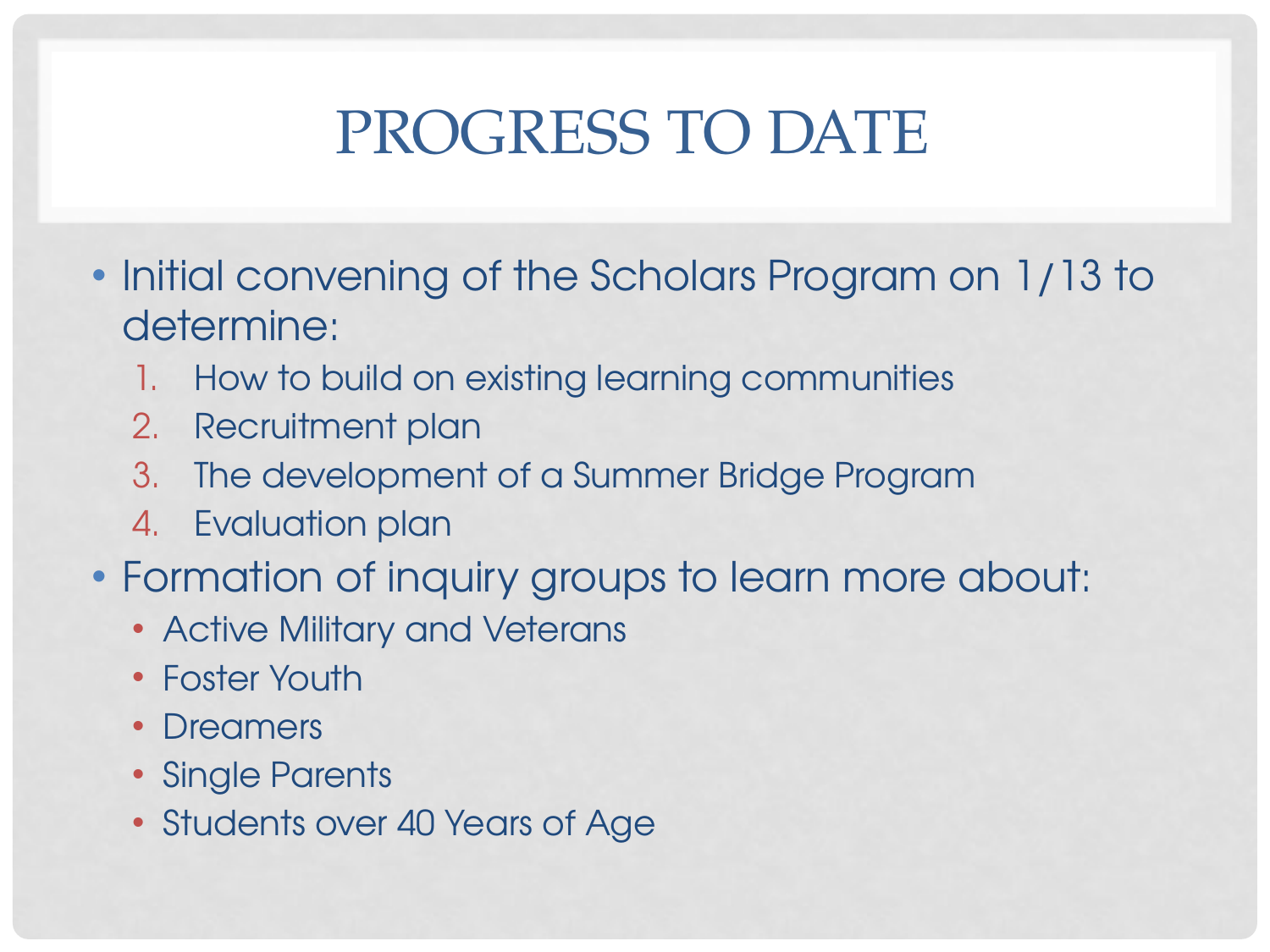

# Progress to Date
Initial convening of the Scholars Program on 1/13 to determine:
How to build on existing learning communities
Recruitment plan
The development of a Summer Bridge Program
Evaluation plan
Formation of inquiry groups to learn more about:
Active Military and Veterans
Foster Youth
Dreamers
Single Parents
Students over 40 Years of Age